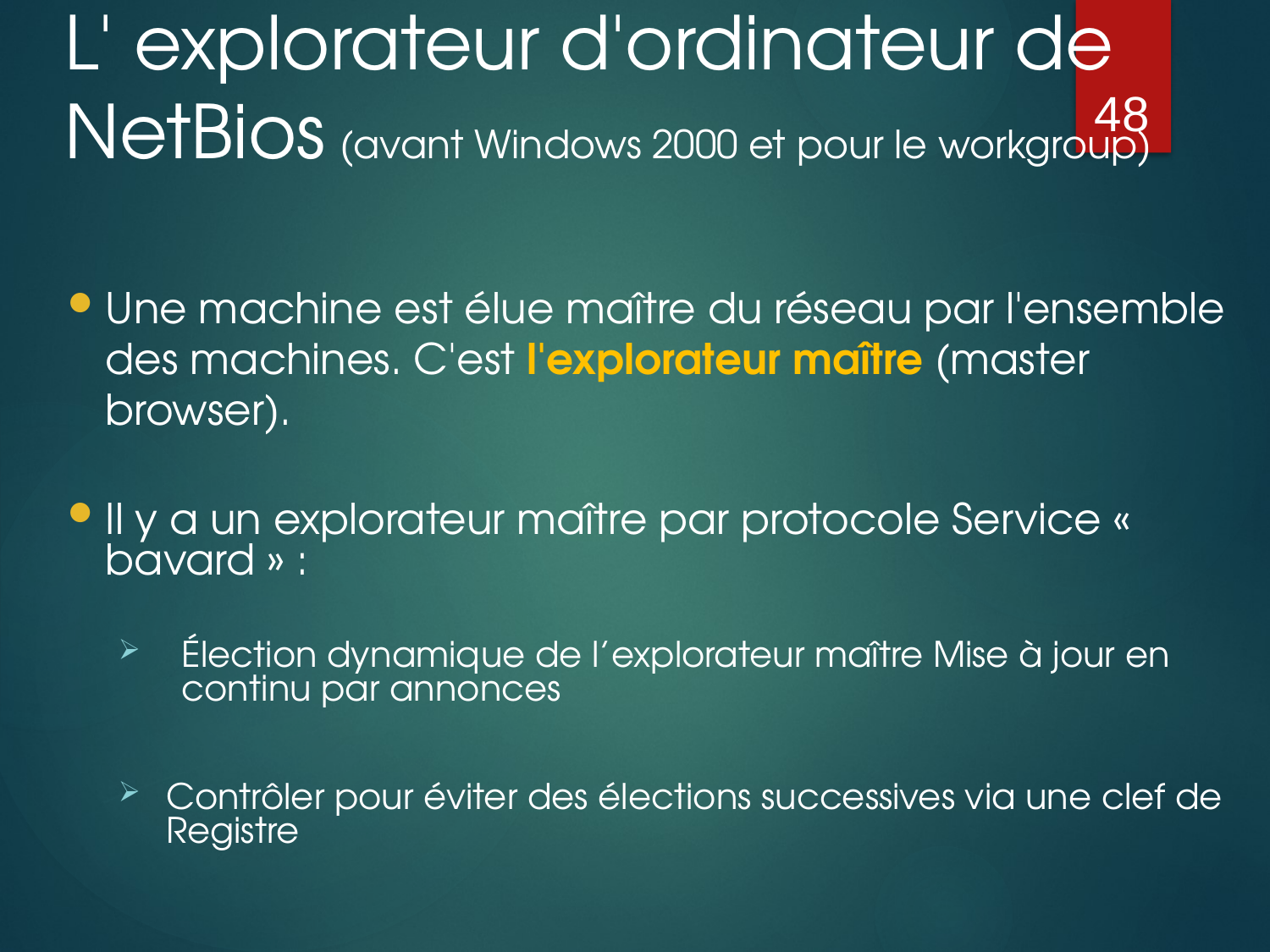

# L' explorateur d'ordinateur de NetBios (avant Windows 2000 et pour le workgroup)
48

Une machine est élue maître du réseau par l'ensemble des machines. C'est l'explorateur maître (master browser).

Il y a un explorateur maître par protocole Service « bavard » :

Élection dynamique de l’explorateur maître Mise à jour en continu par annonces

Contrôler pour éviter des élections successives via une clef de
Registre